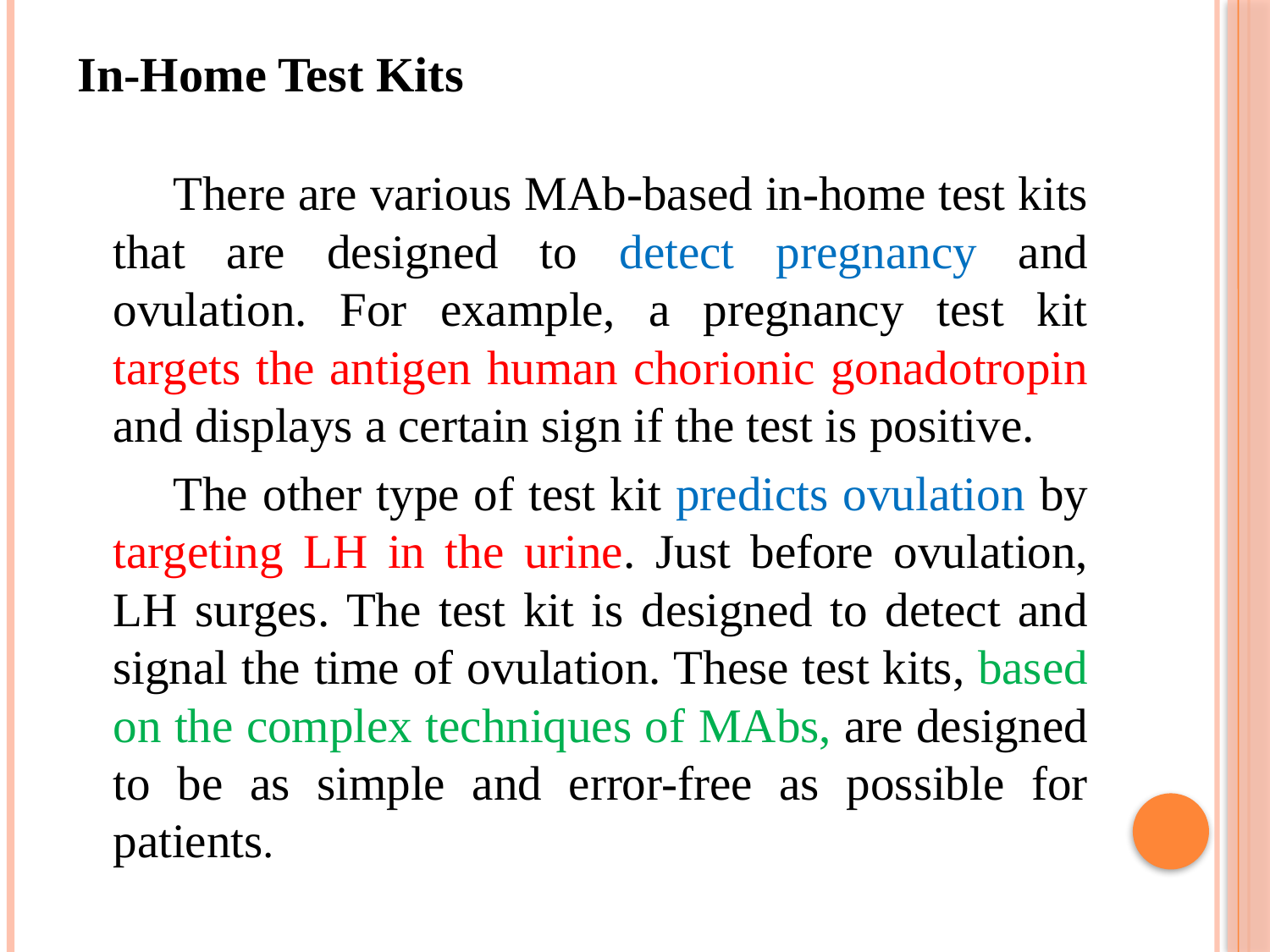

In-Home Test Kits
There are various MAb-based in-home test kits that are designed to detect pregnancy and ovulation. For example, a pregnancy test kit targets the antigen human chorionic gonadotropin and displays a certain sign if the test is positive.
The other type of test kit predicts ovulation by targeting LH in the urine. Just before ovulation, LH surges. The test kit is designed to detect and signal the time of ovulation. These test kits, based on the complex techniques of MAbs, are designed to be as simple and error-free as possible for patients.